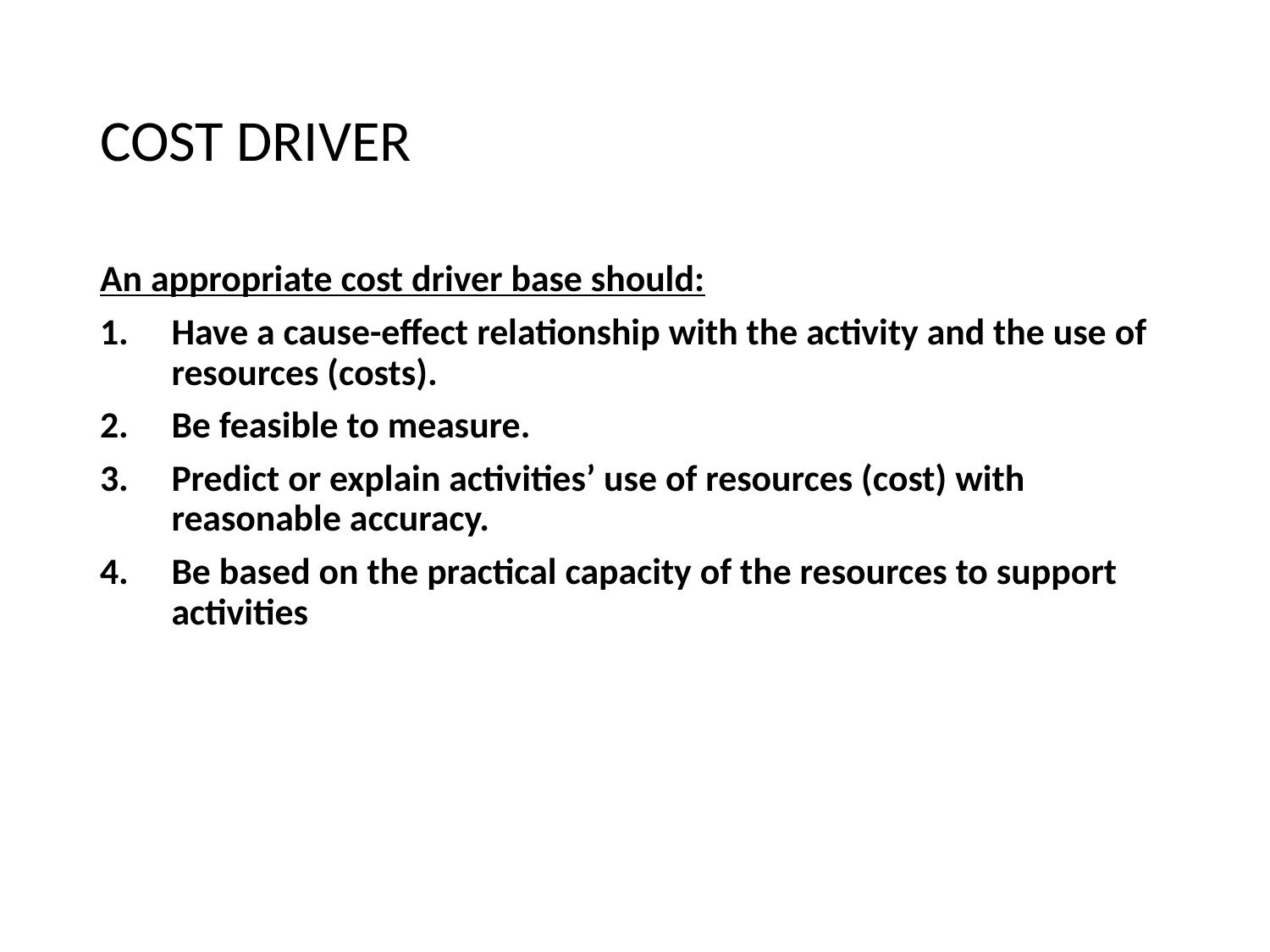

# COST DRIVER
An appropriate cost driver base should:
Have a cause-effect relationship with the activity and the use of resources (costs).
Be feasible to measure.
Predict or explain activities’ use of resources (cost) with reasonable accuracy.
Be based on the practical capacity of the resources to support activities